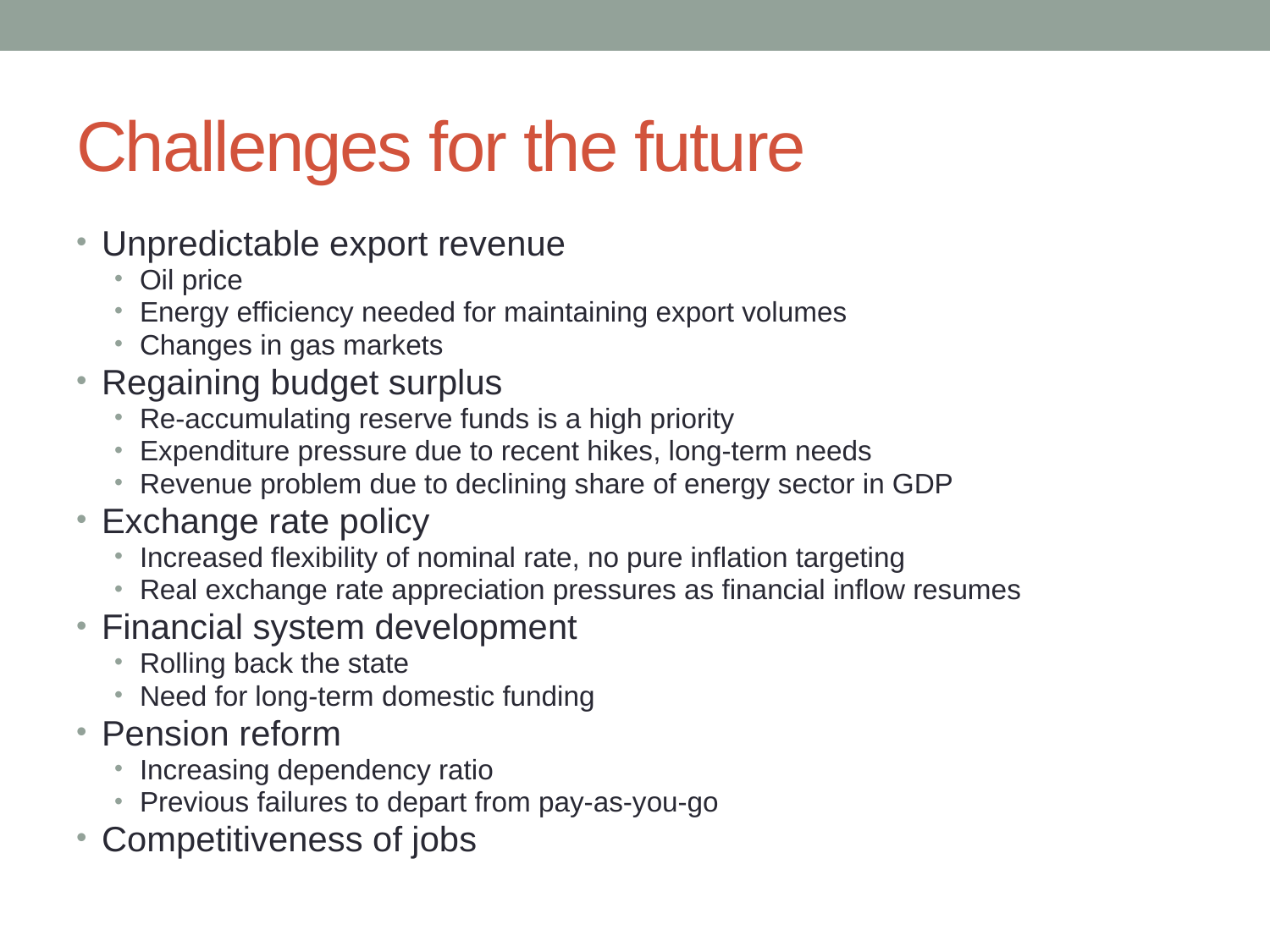

# Challenges for the future
Unpredictable export revenue
Oil price
Energy efficiency needed for maintaining export volumes
Changes in gas markets
Regaining budget surplus
Re-accumulating reserve funds is a high priority
Expenditure pressure due to recent hikes, long-term needs
Revenue problem due to declining share of energy sector in GDP
Exchange rate policy
Increased flexibility of nominal rate, no pure inflation targeting
Real exchange rate appreciation pressures as financial inflow resumes
Financial system development
Rolling back the state
Need for long-term domestic funding
Pension reform
Increasing dependency ratio
Previous failures to depart from pay-as-you-go
Competitiveness of jobs